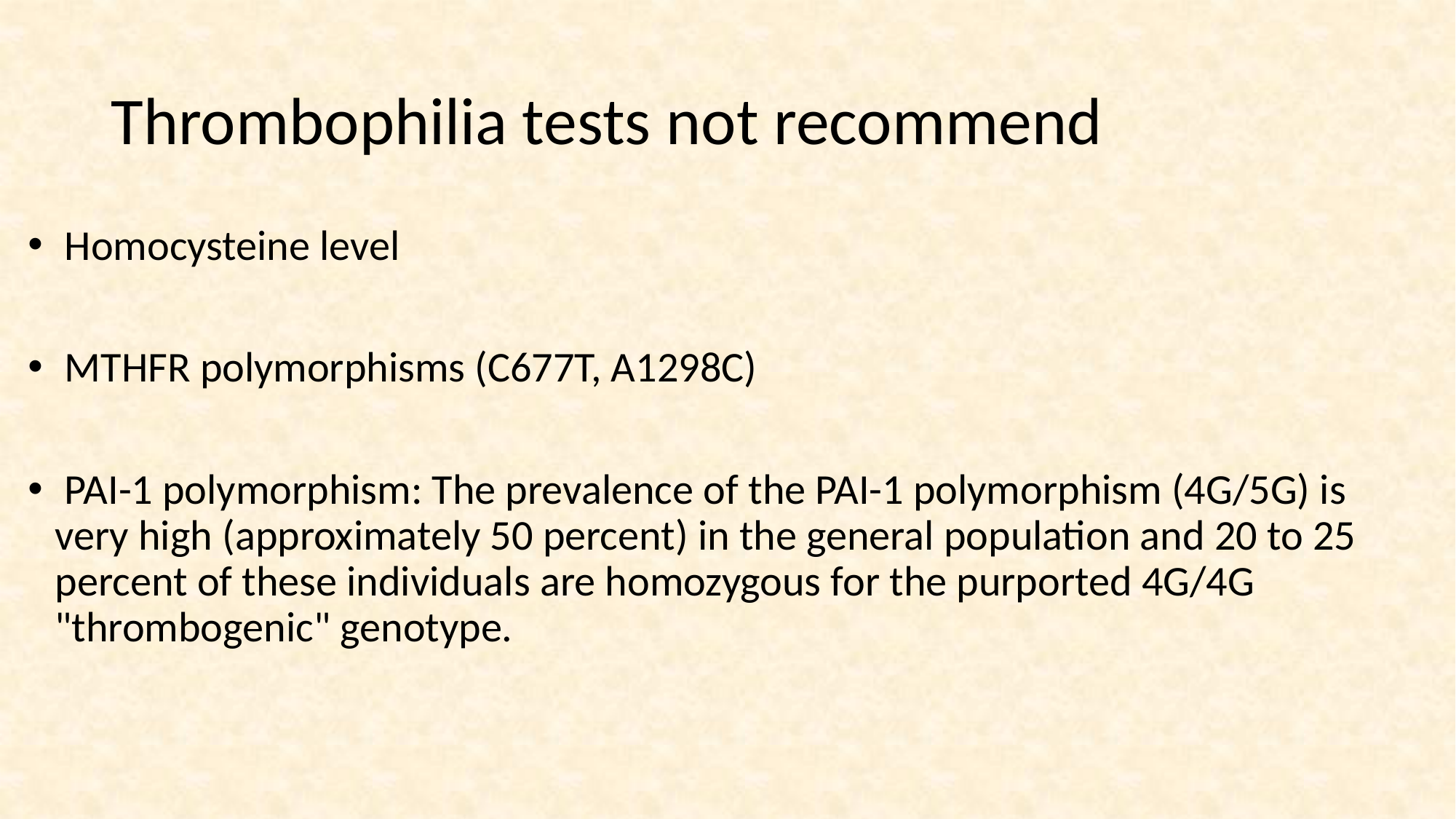

# Thrombophilia tests not recommend
 Homocysteine level

 MTHFR polymorphisms (C677T, A1298C)

 PAI-1 polymorphism: The prevalence of the PAI-1 polymorphism (4G/5G) is very high (approximately 50 percent) in the general population and 20 to 25 percent of these individuals are homozygous for the purported 4G/4G "thrombogenic" genotype.